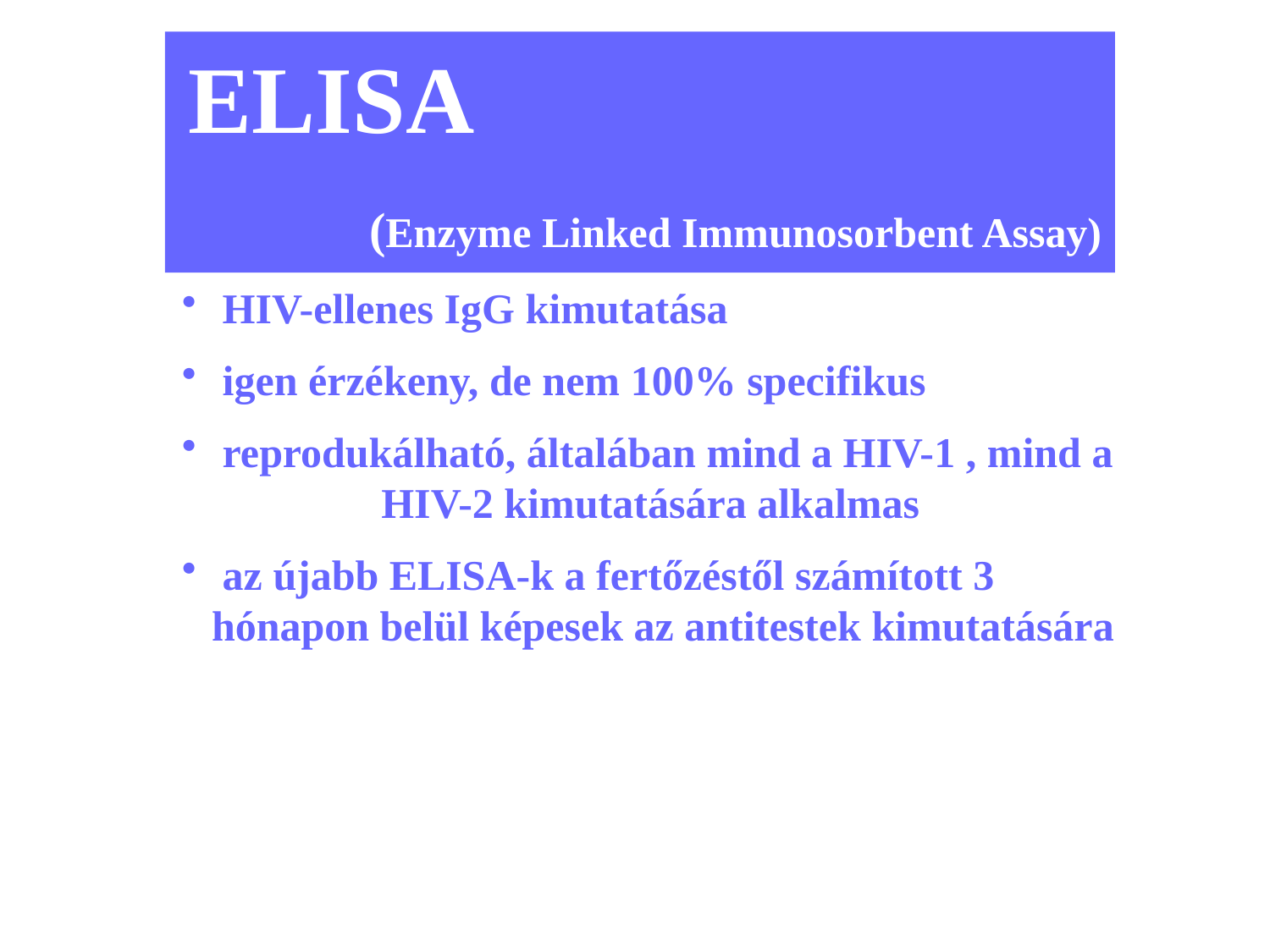

ELISA                                   (Enzyme Linked Immunosorbent Assay)
 HIV-ellenes IgG kimutatása
 igen érzékeny, de nem 100% specifikus
 reprodukálható, általában mind a HIV-1 , mind a                   HIV-2 kimutatására alkalmas
 az újabb ELISA-k a fertőzéstől számított 3 hónapon belül képesek az antitestek kimutatására
18
18